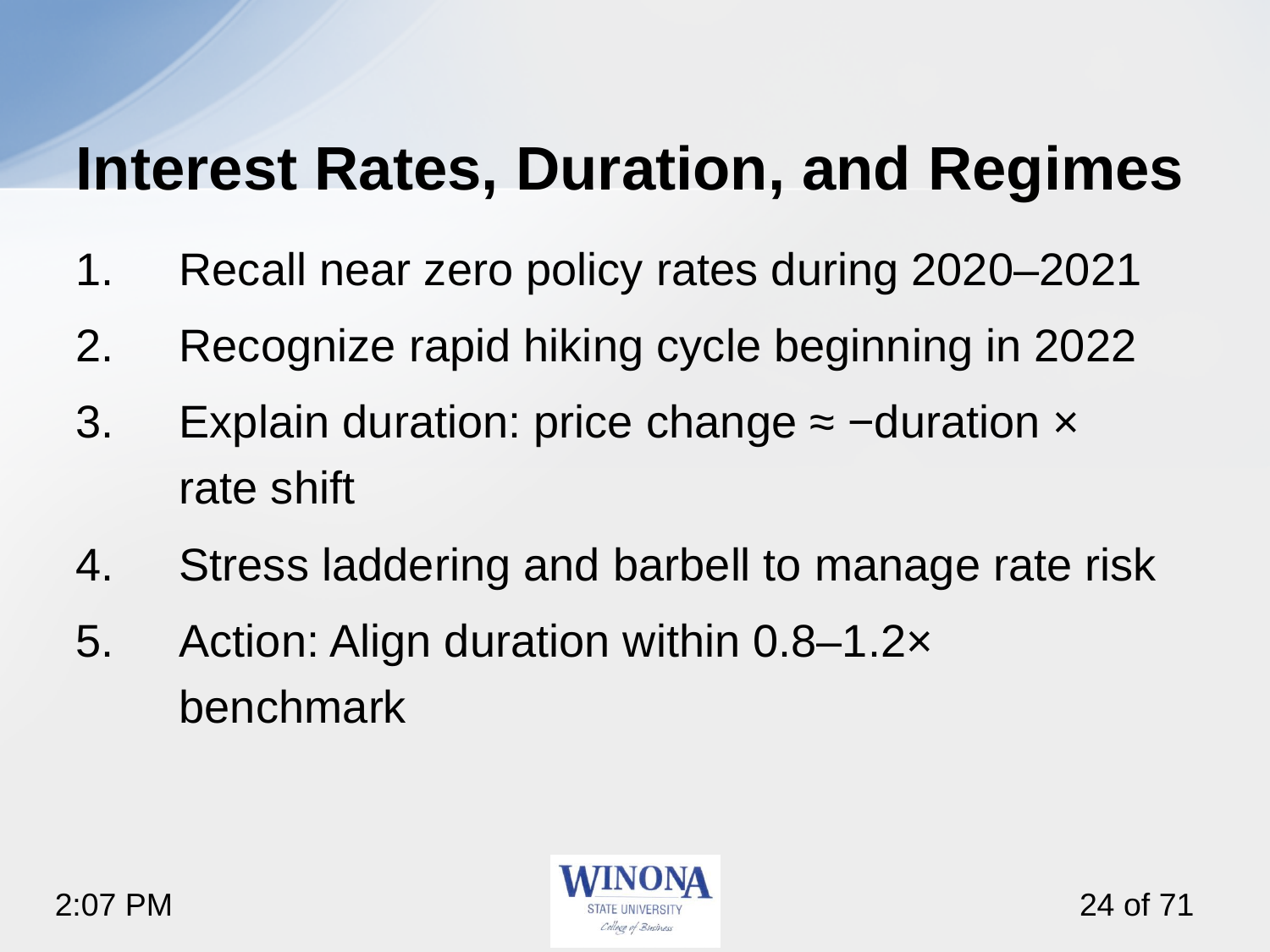

# Interest Rates, Duration, and Regimes
Recall near zero policy rates during 2020–2021
Recognize rapid hiking cycle beginning in 2022
Explain duration: price change ≈ −duration × rate shift
Stress laddering and barbell to manage rate risk
Action: Align duration within 0.8–1.2× benchmark